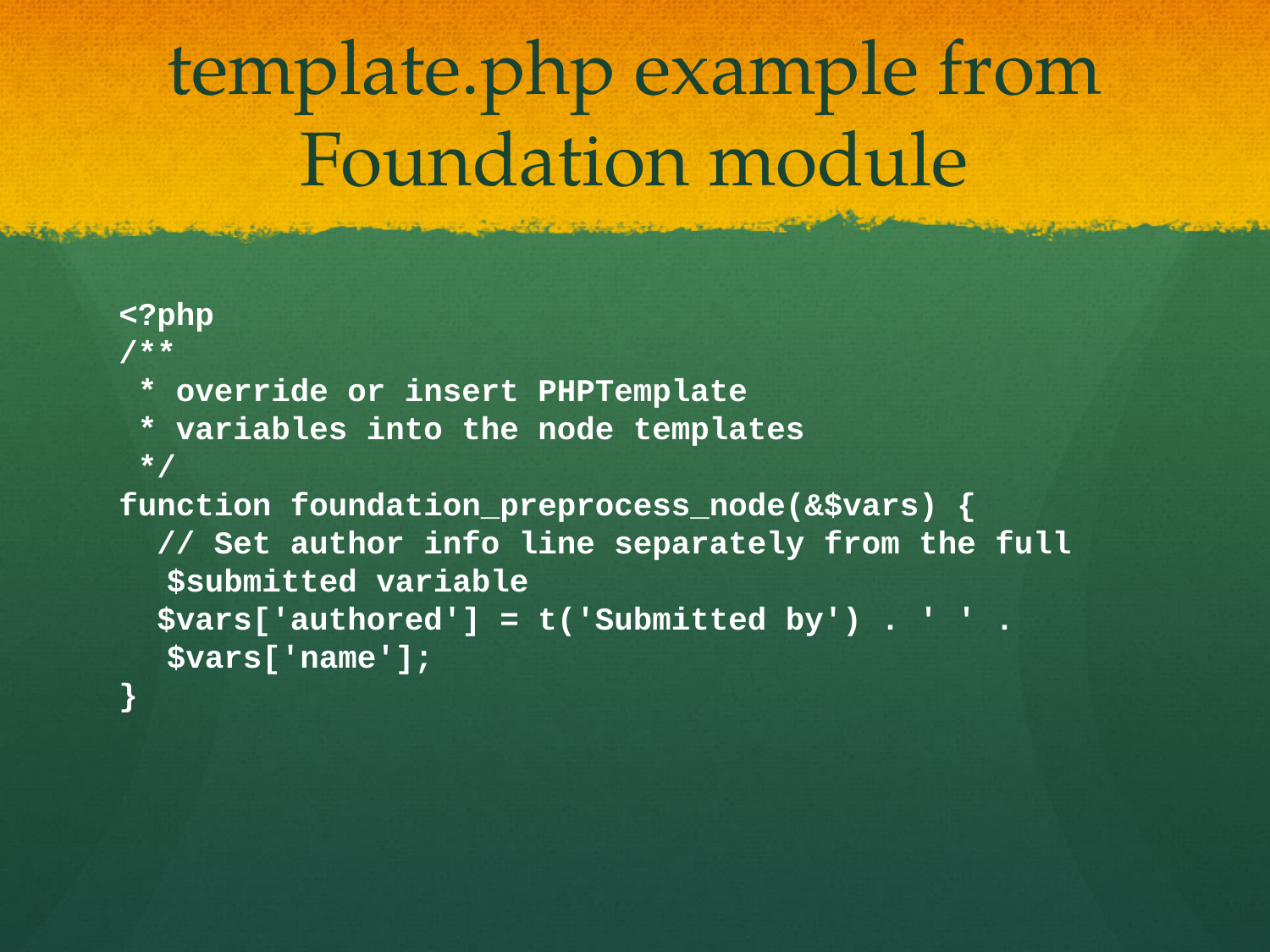

# template.php example from Foundation module
<?php
/**
 * override or insert PHPTemplate
 * variables into the node templates
 */
function foundation_preprocess_node(&$vars) {
  // Set author info line separately from the full $submitted variable
  $vars['authored'] = t('Submitted by') . ' ' . $vars['name'];
}